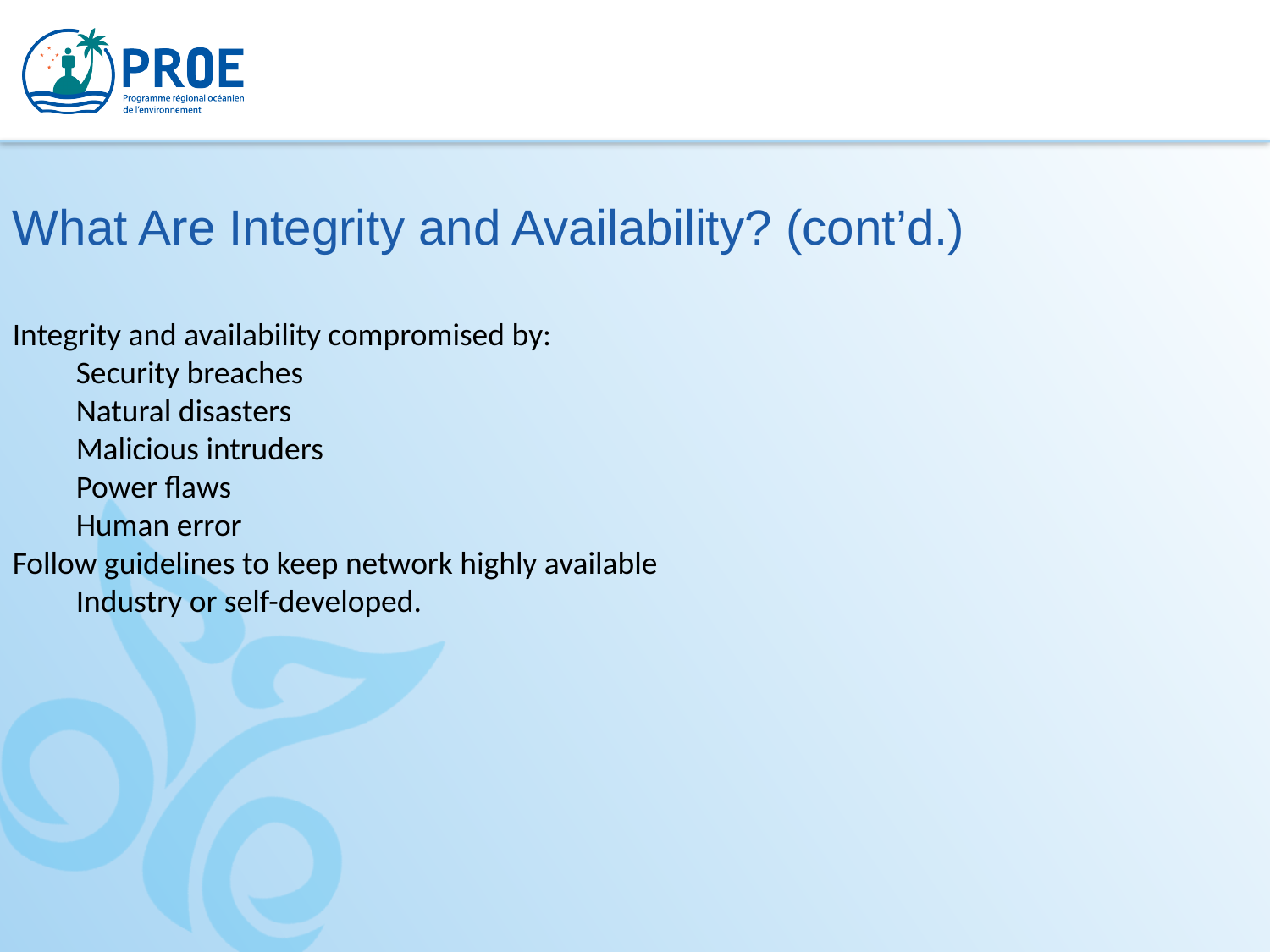

What Are Integrity and Availability? (cont’d.)
Integrity and availability compromised by:
Security breaches
Natural disasters
Malicious intruders
Power flaws
Human error
Follow guidelines to keep network highly available
Industry or self-developed.